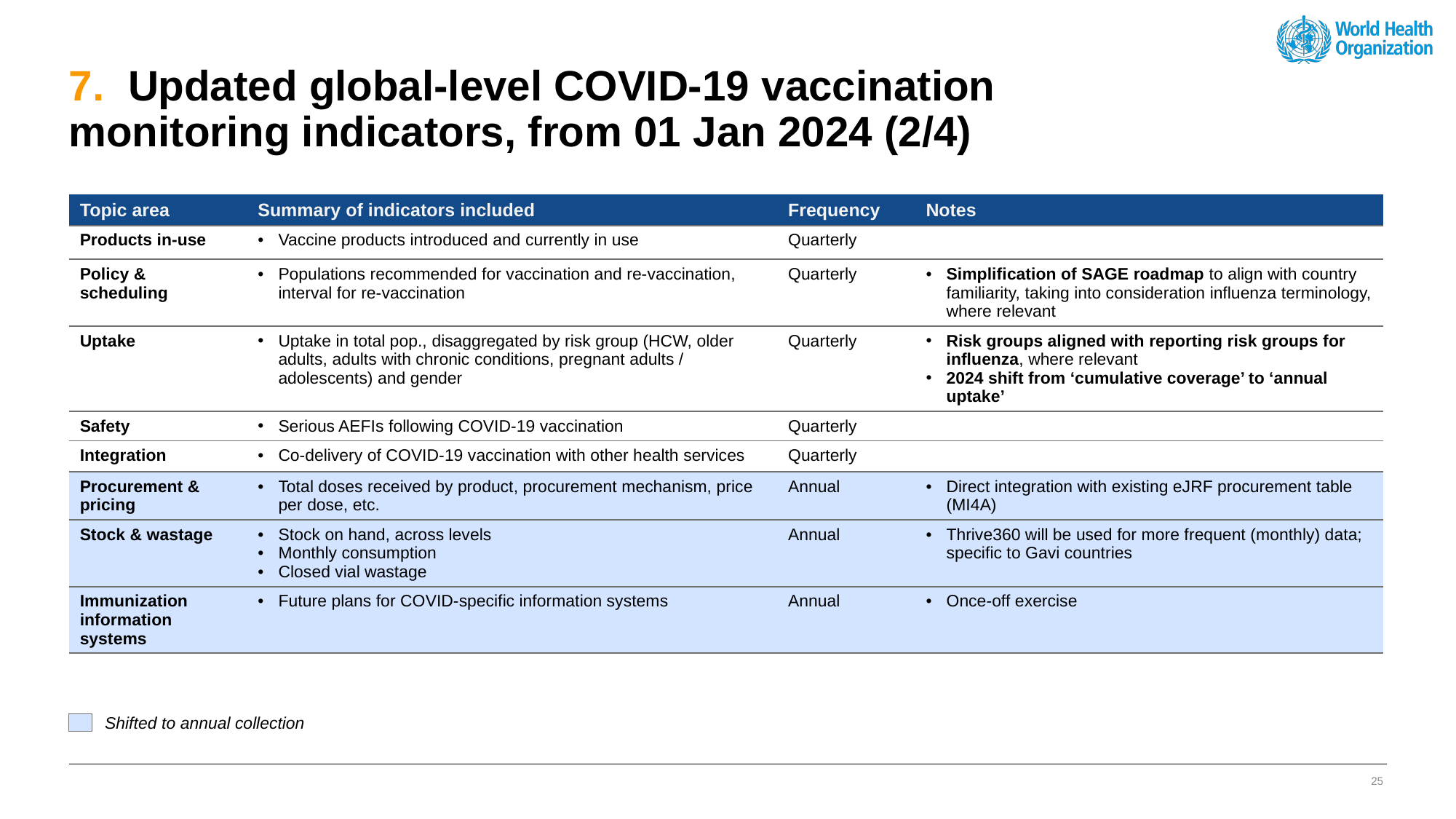

# 7.  Updated global-level COVID-19 vaccination monitoring indicators, from 01 Jan 2024 (2/4)
| Topic area | Summary of indicators included | Frequency | Notes |
| --- | --- | --- | --- |
| Products in-use | Vaccine products introduced and currently in use | Quarterly |  |
| Policy & scheduling | Populations recommended for vaccination and re-vaccination, interval for re-vaccination | Quarterly | Simplification of SAGE roadmap to align with country familiarity, taking into consideration influenza terminology, where relevant |
| Uptake | Uptake in total pop., disaggregated by risk group (HCW, older adults, adults with chronic conditions, pregnant adults / adolescents) and gender | Quarterly | Risk groups aligned with reporting risk groups for influenza, where relevant 2024 shift from ‘cumulative coverage’ to ‘annual uptake’ |
| Safety | Serious AEFIs following COVID-19 vaccination | Quarterly |  |
| Integration | Co-delivery of COVID-19 vaccination with other health services | Quarterly |  |
| Procurement & pricing | Total doses received by product, procurement mechanism, price per dose, etc. | Annual | Direct integration with existing eJRF procurement table (MI4A) |
| Stock & wastage | Stock on hand, across levels Monthly consumption Closed vial wastage | Annual | Thrive360 will be used for more frequent (monthly) data; specific to Gavi countries |
| Immunization information systems | Future plans for COVID-specific information systems | Annual | Once-off exercise |
Shifted to annual collection

25